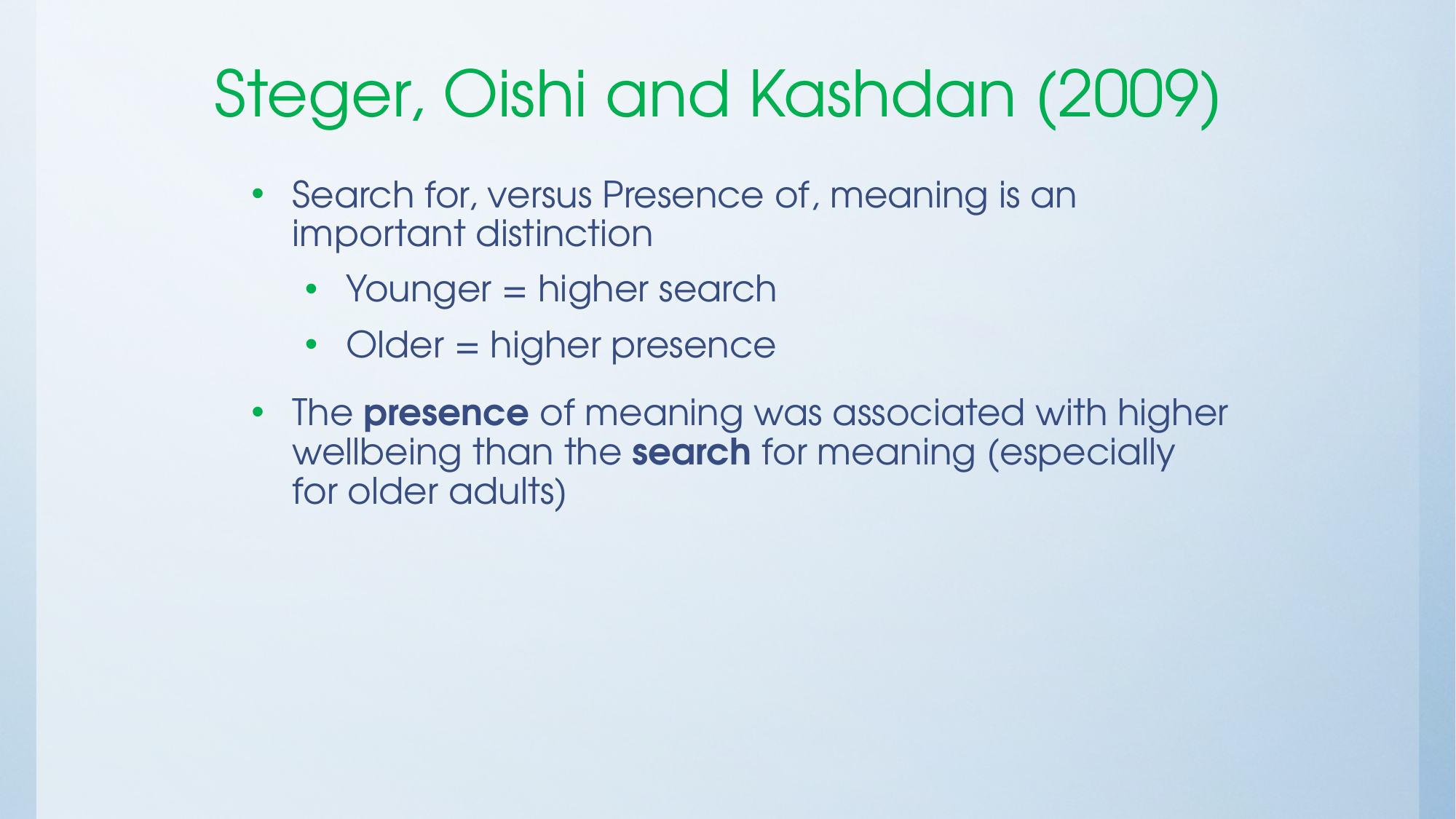

# Steger, Oishi and Kashdan (2009)
Search for, versus Presence of, meaning is an important distinction
Younger = higher search
Older = higher presence
The presence of meaning was associated with higher wellbeing than the search for meaning (especially for older adults)